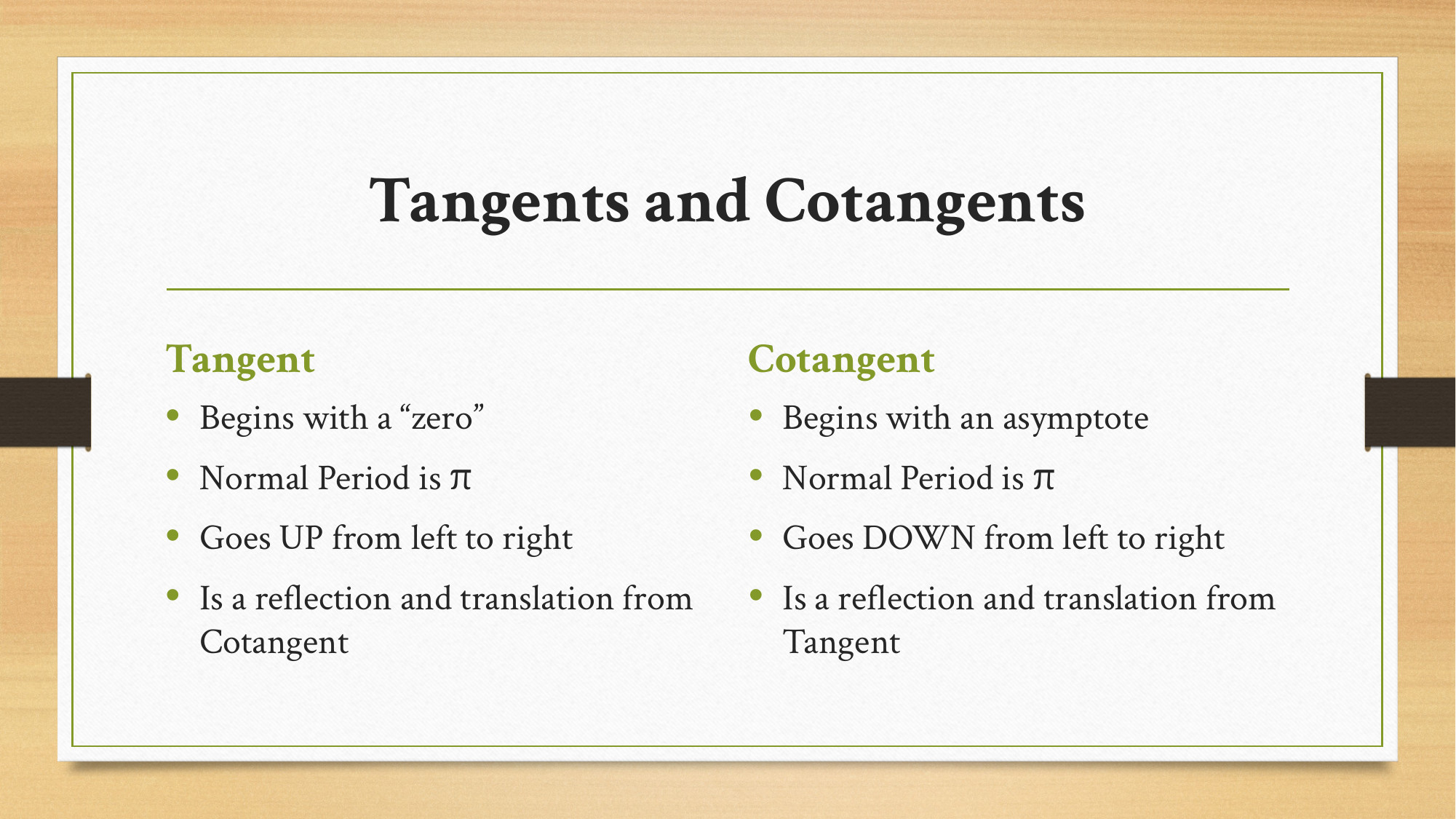

# Tangents and Cotangents
Tangent
Cotangent
Begins with a “zero”
Normal Period is π
Goes UP from left to right
Is a reflection and translation from Cotangent
Begins with an asymptote
Normal Period is π
Goes DOWN from left to right
Is a reflection and translation from Tangent